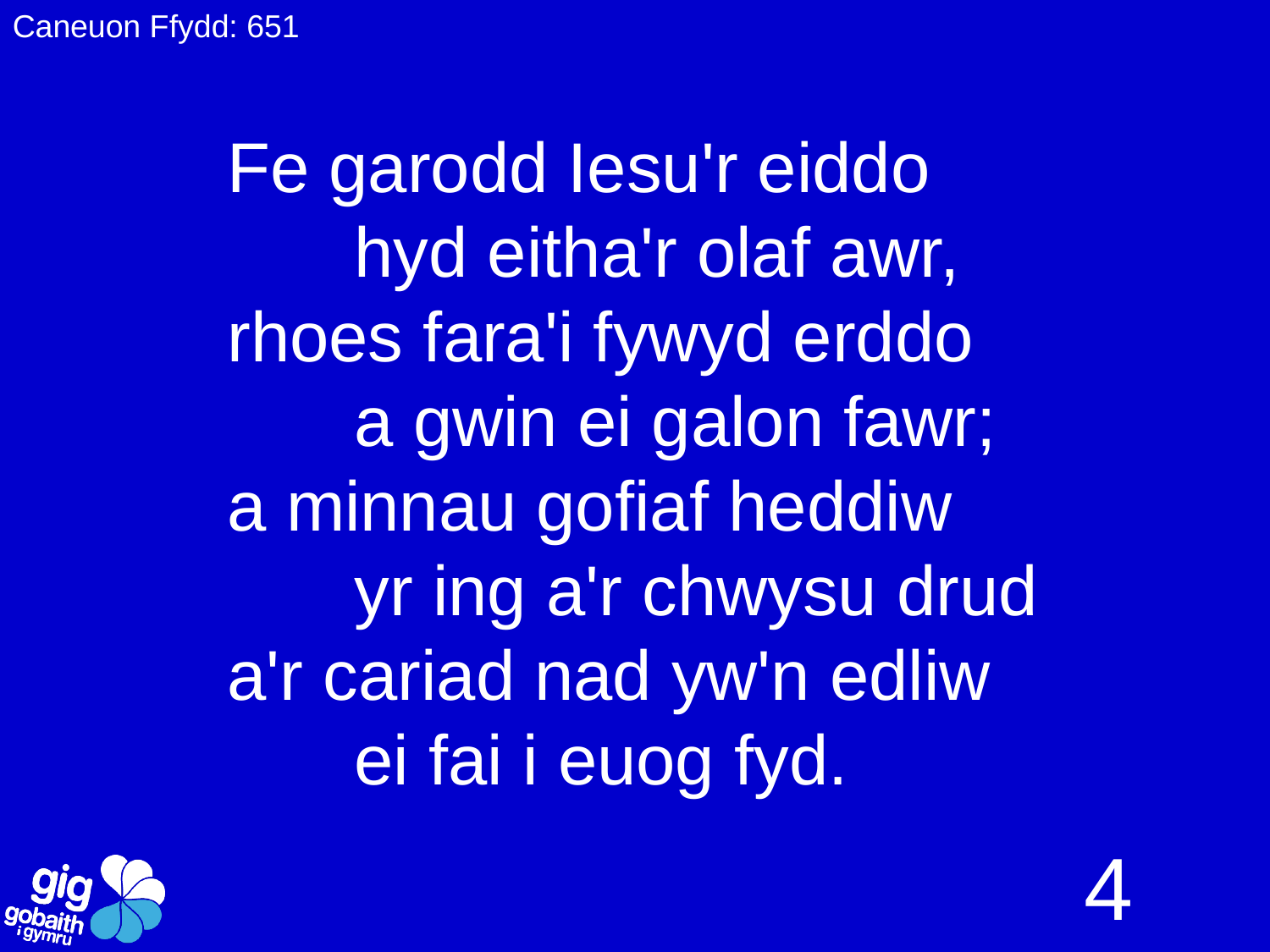

Caneuon Ffydd: 651

Fe garodd Iesu'r eiddo
	hyd eitha'r olaf awr,
rhoes fara'i fywyd erddo
	a gwin ei galon fawr;
a minnau gofiaf heddiw
	yr ing a'r chwysu drud
a'r cariad nad yw'n edliw
	ei fai i euog fyd.
4